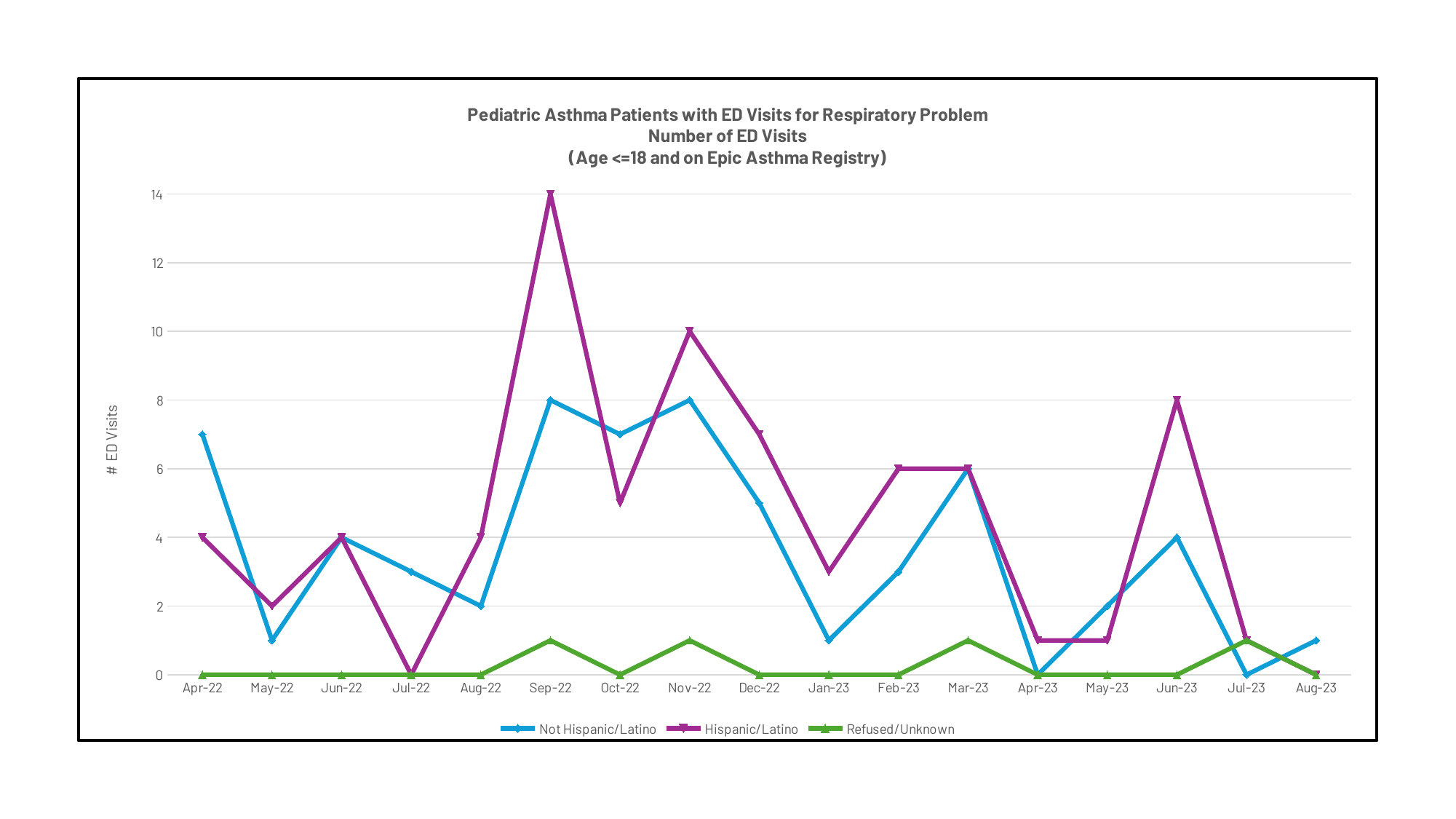

### Chart: Pediatric Asthma Patients with ED Visits for Respiratory Problem
Number of ED Visits
(Age <=18 and on Epic Asthma Registry)

| Category | Not Hispanic/Latino | Hispanic/Latino | Refused/Unknown |
|---|---|---|---|
| 44652 | 7.0 | 4.0 | 0.0 |
| 44682 | 1.0 | 2.0 | 0.0 |
| 44713 | 4.0 | 4.0 | 0.0 |
| 44743 | 3.0 | 0.0 | 0.0 |
| 44774 | 2.0 | 4.0 | 0.0 |
| 44805 | 8.0 | 14.0 | 1.0 |
| 44856 | 7.0 | 5.0 | 0.0 |
| 44866 | 8.0 | 10.0 | 1.0 |
| 44896 | 5.0 | 7.0 | 0.0 |
| 44927 | 1.0 | 3.0 | 0.0 |
| 44958 | 3.0 | 6.0 | 0.0 |
| 44986 | 6.0 | 6.0 | 1.0 |
| 45017 | 0.0 | 1.0 | 0.0 |
| 45047 | 2.0 | 1.0 | 0.0 |
| 45078 | 4.0 | 8.0 | 0.0 |
| 45108 | 0.0 | 1.0 | 1.0 |
| 45139 | 1.0 | 0.0 | 0.0 |